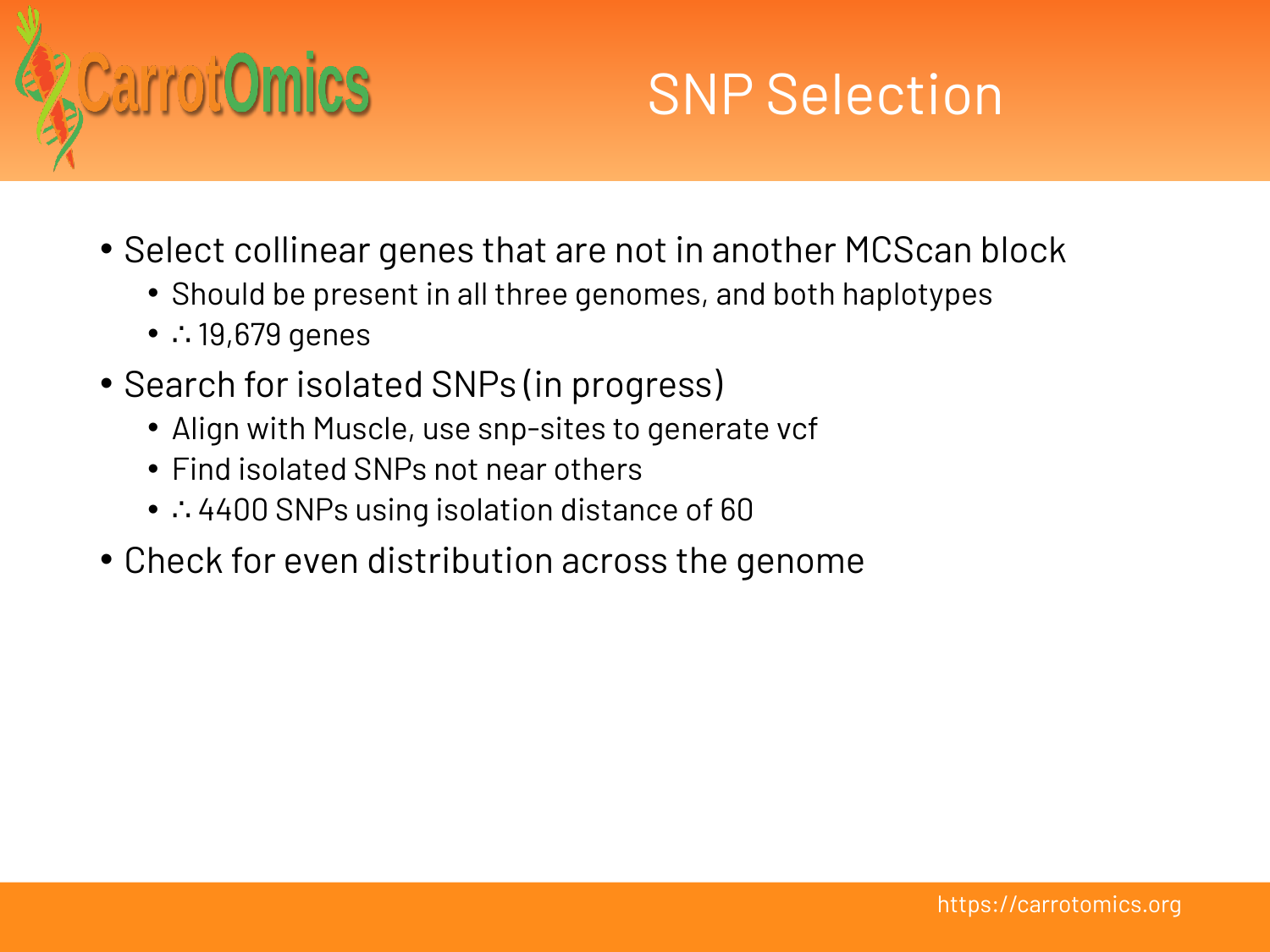

# SNP Selection
Select collinear genes that are not in another MCScan block
Should be present in all three genomes, and both haplotypes
∴ 19,679 genes
Search for isolated SNPs (in progress)
Align with Muscle, use snp-sites to generate vcf
Find isolated SNPs not near others
∴ 4400 SNPs using isolation distance of 60
Check for even distribution across the genome